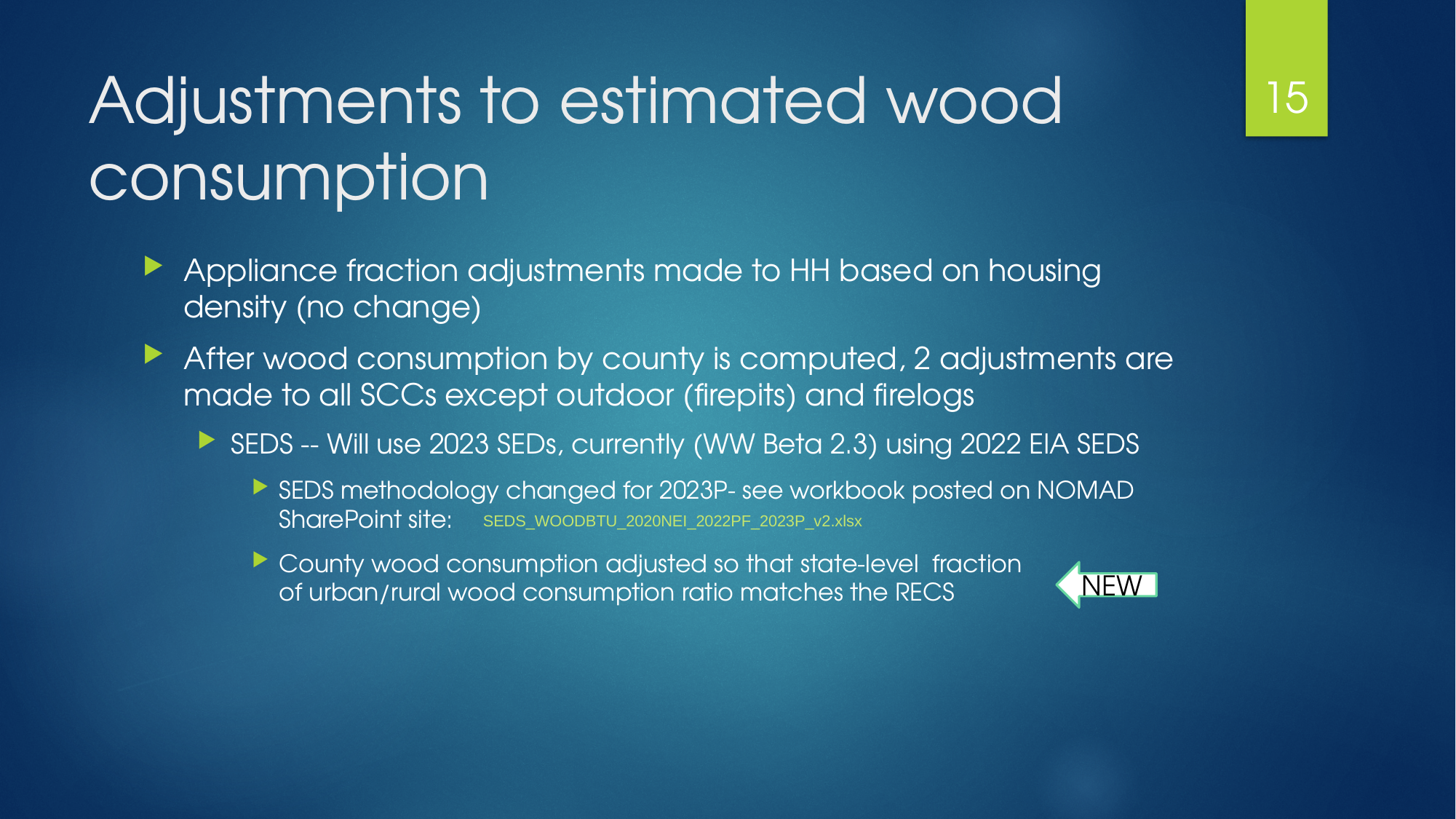

15
# Adjustments to estimated wood consumption
Appliance fraction adjustments made to HH based on housing density (no change)
After wood consumption by county is computed, 2 adjustments are made to all SCCs except outdoor (firepits) and firelogs
SEDS -- Will use 2023 SEDs, currently (WW Beta 2.3) using 2022 EIA SEDS
SEDS methodology changed for 2023P- see workbook posted on NOMAD SharePoint site:
County wood consumption adjusted so that state-level  fraction of urban/rural wood consumption ratio matches the RECS

SEDS_WOODBTU_2020NEI_2022PF_2023P_v2.xlsx
NEW